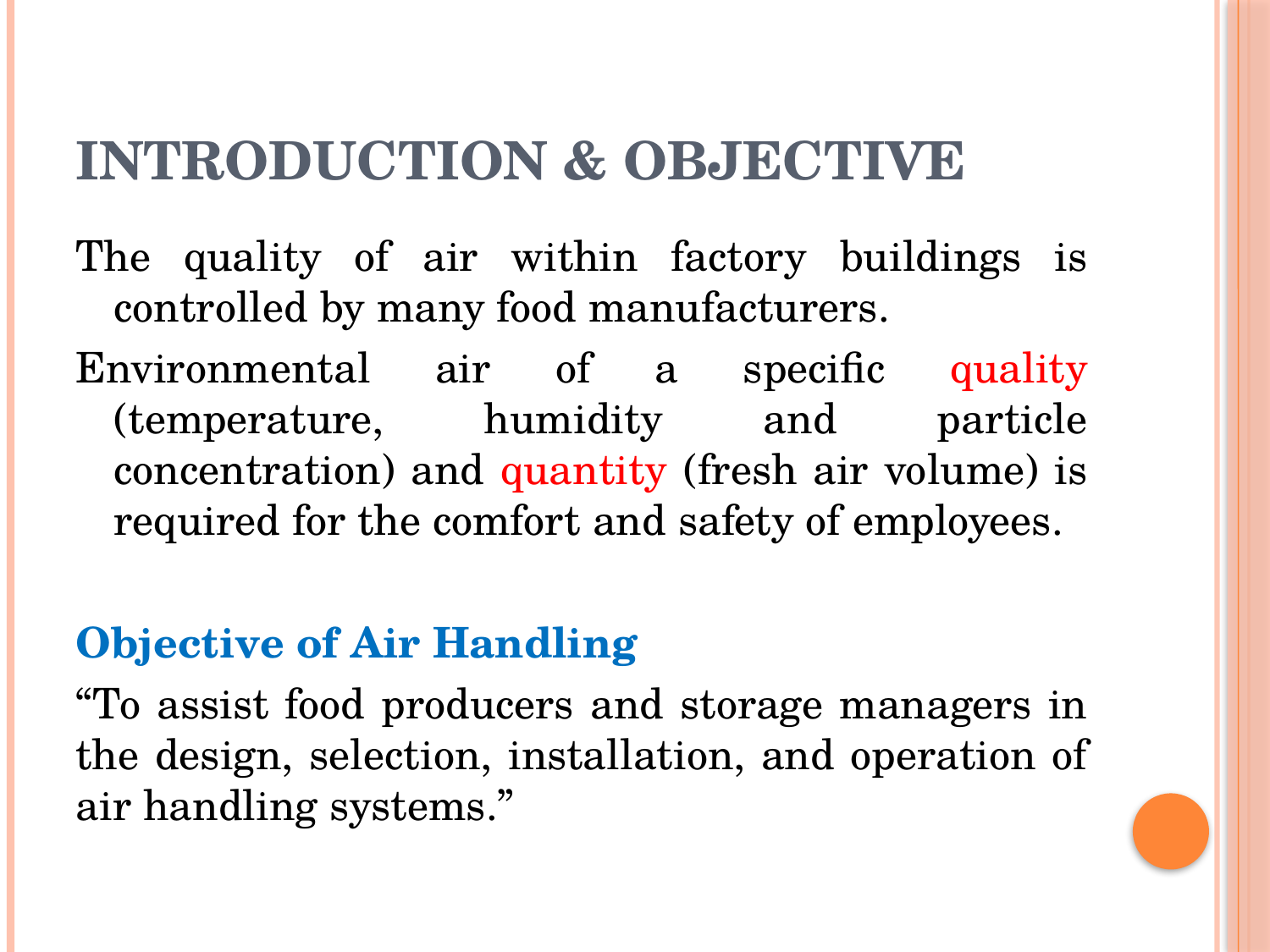

# Introduction & Objective
The quality of air within factory buildings is controlled by many food manufacturers.
Environmental air of a speciﬁc quality (temperature, humidity and particle concentration) and quantity (fresh air volume) is required for the comfort and safety of employees.

Objective of Air Handling
“To assist food producers and storage managers in the design, selection, installation, and operation of air handling systems.”